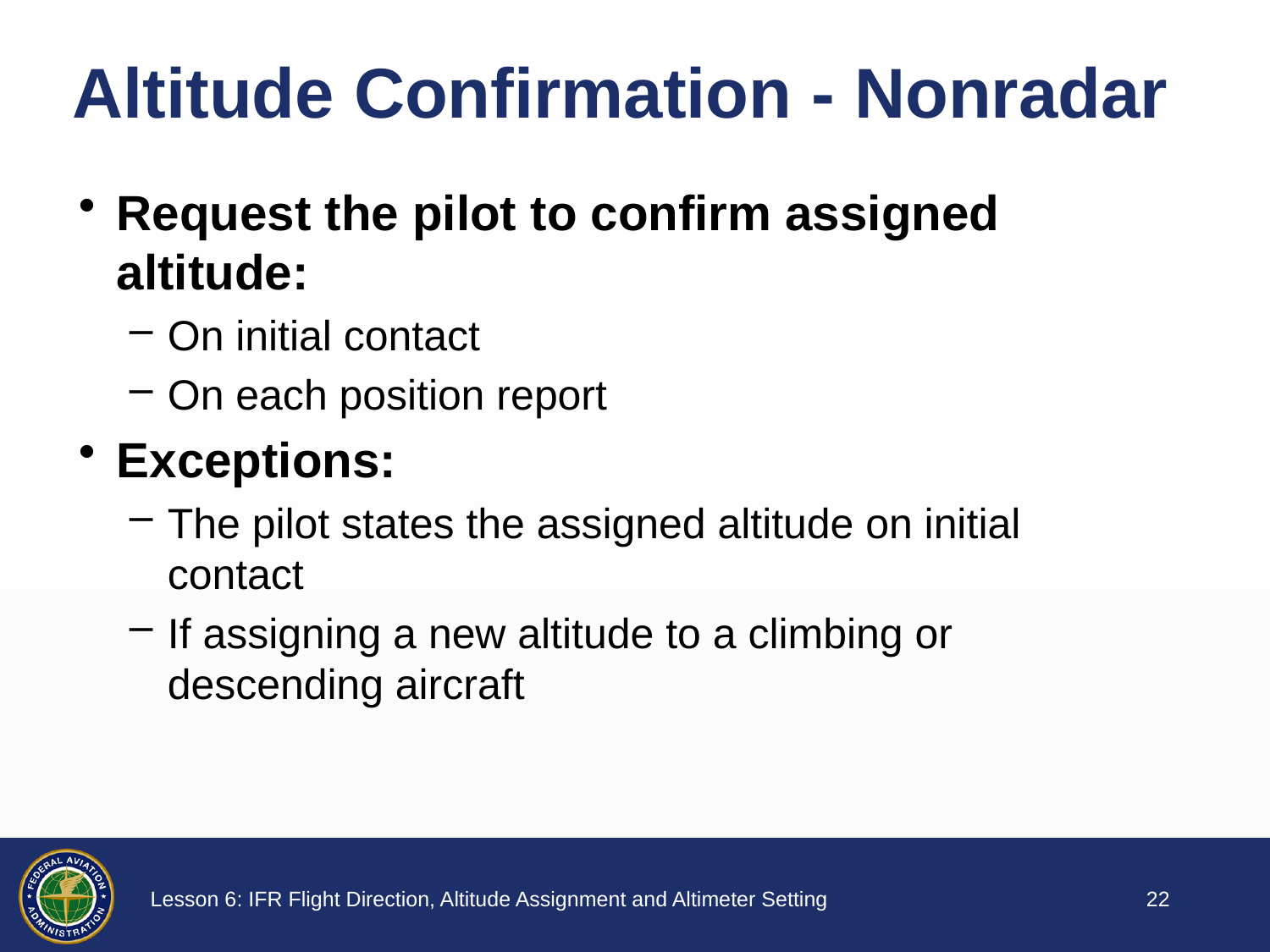

# Altitude Confirmation - Nonradar
Request the pilot to confirm assigned altitude:
On initial contact
On each position report
Exceptions:
The pilot states the assigned altitude on initial contact
If assigning a new altitude to a climbing or descending aircraft

22